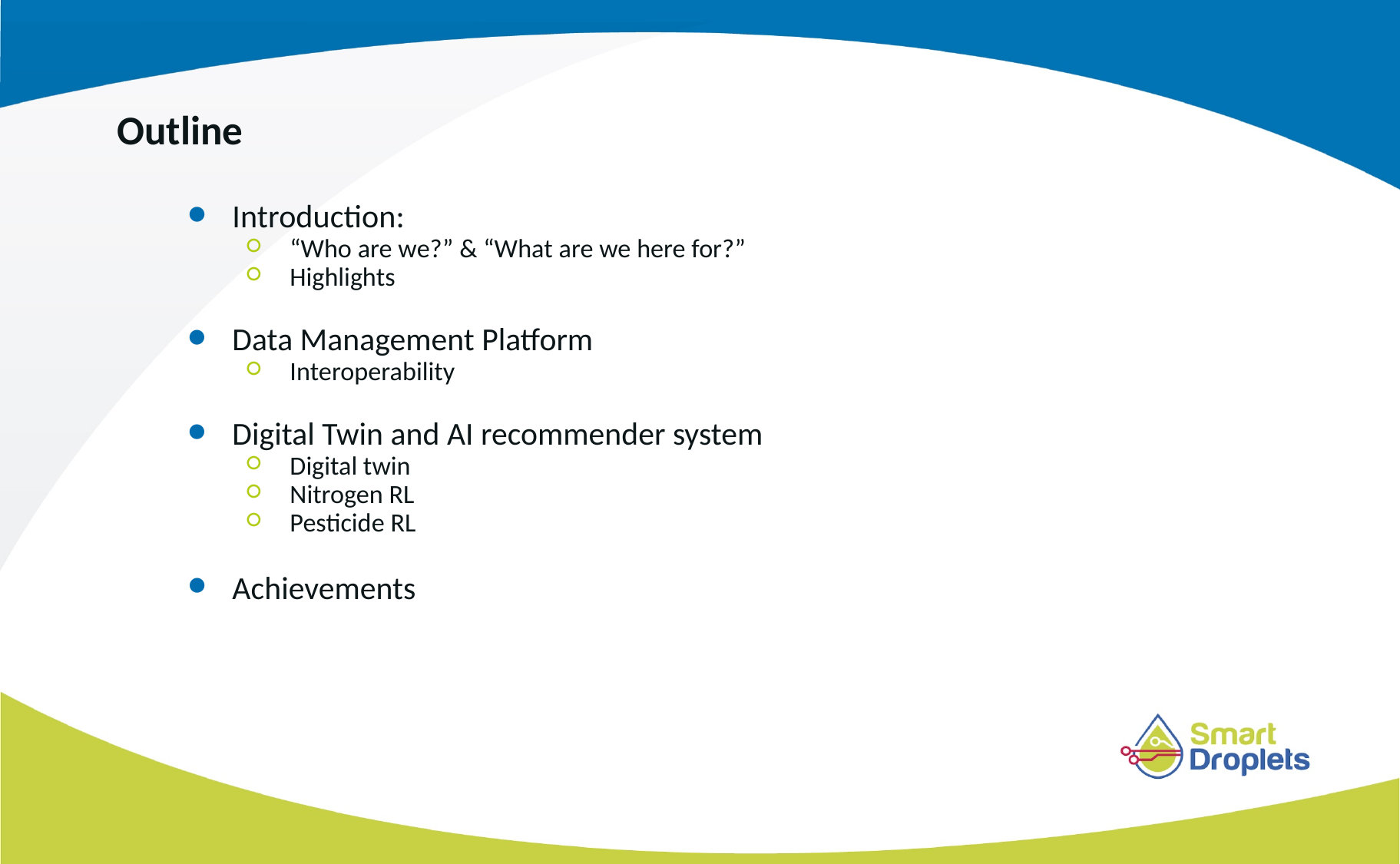

# Outline
Introduction:
“Who are we?” & “What are we here for?”
Highlights

Data Management Platform
Interoperability

Digital Twin and AI recommender system
Digital twin
Nitrogen RL
Pesticide RL

Achievements